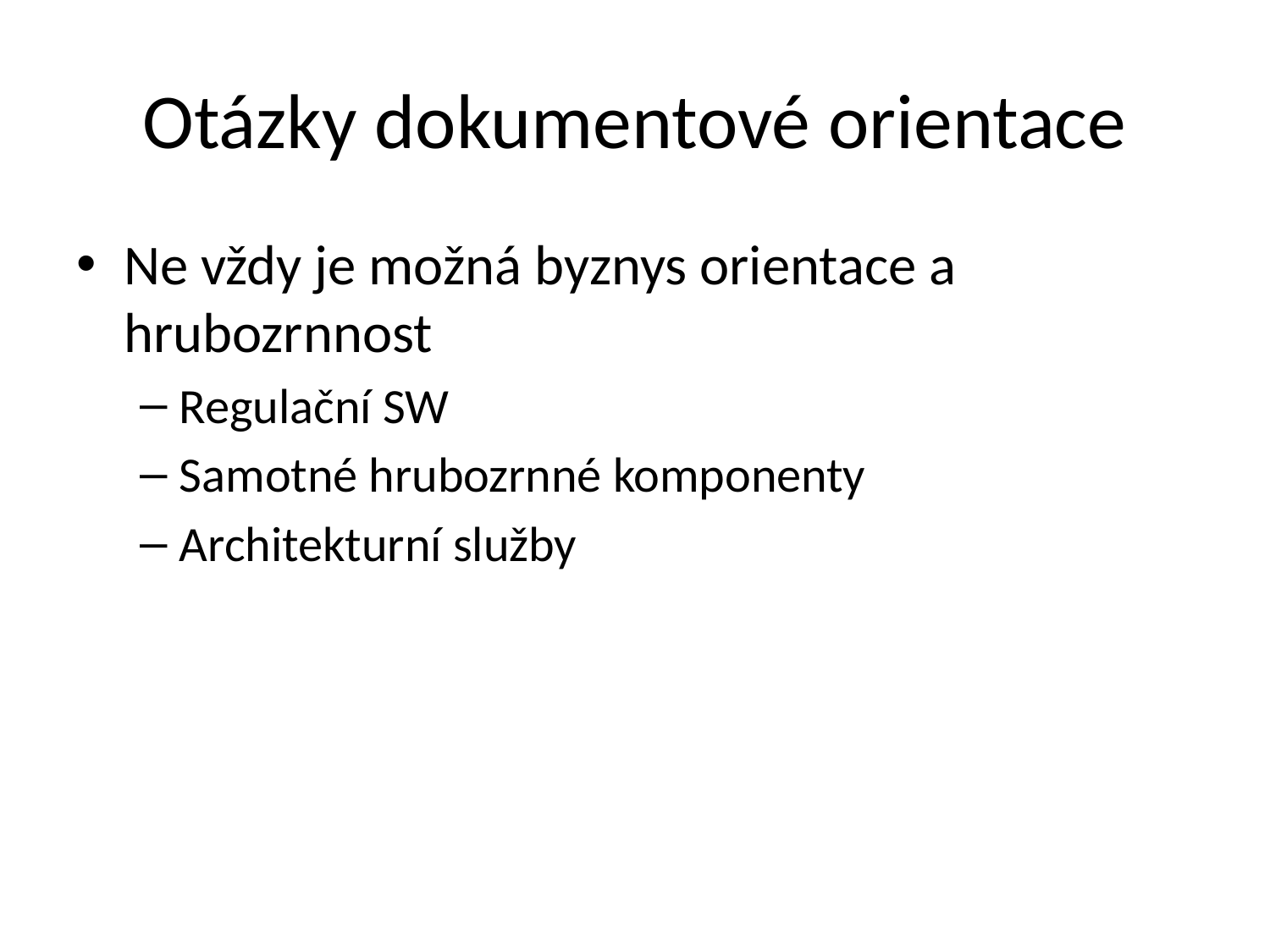

# Otázky dokumentové orientace
Ne vždy je možná byznys orientace a hrubozrnnost
Regulační SW
Samotné hrubozrnné komponenty
Architekturní služby